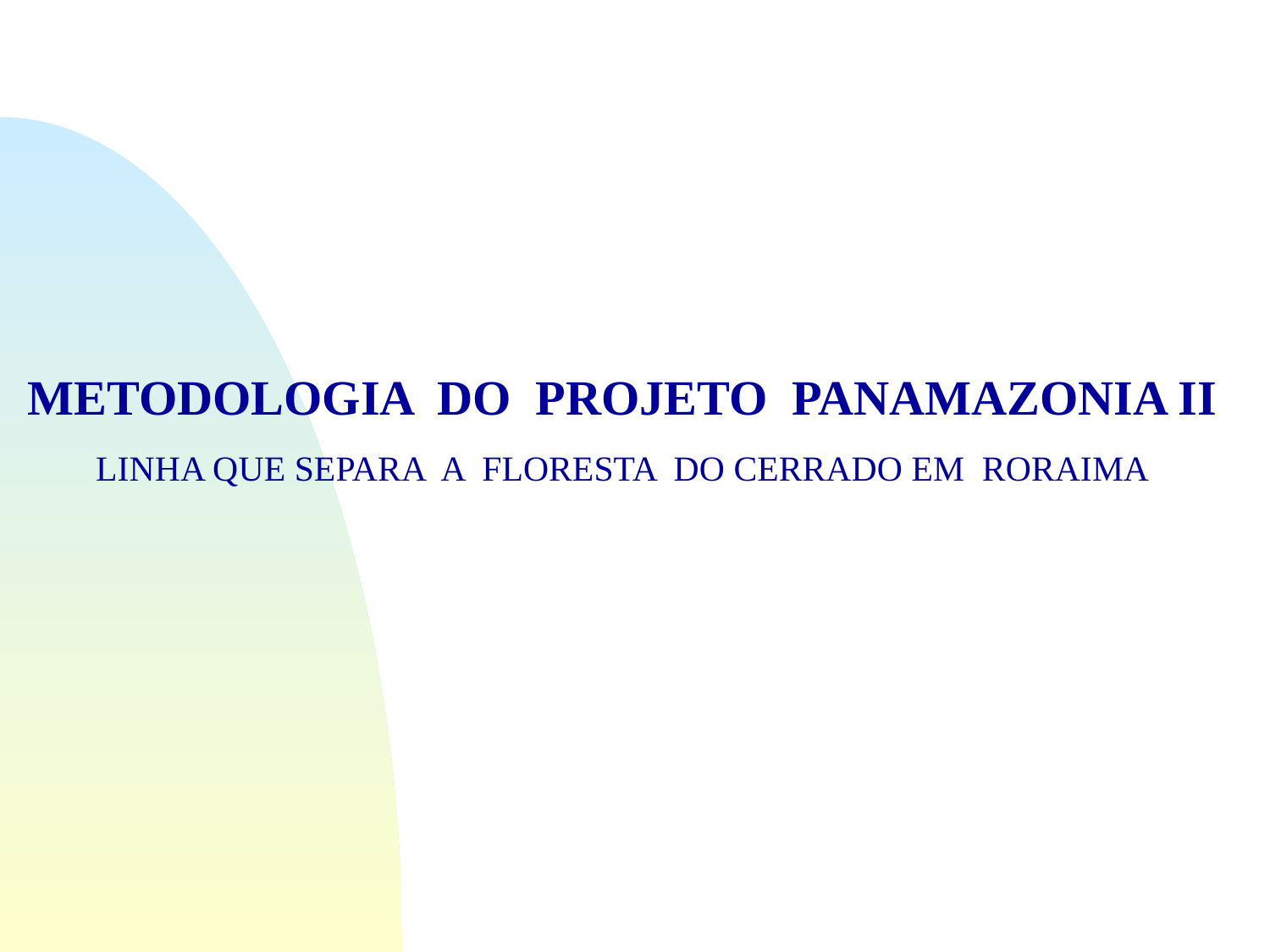

METODOLOGIA  DO  PROJETO  PANAMAZONIA II
LINHA QUE SEPARA  A  FLORESTA  DO CERRADO EM  RORAIMA